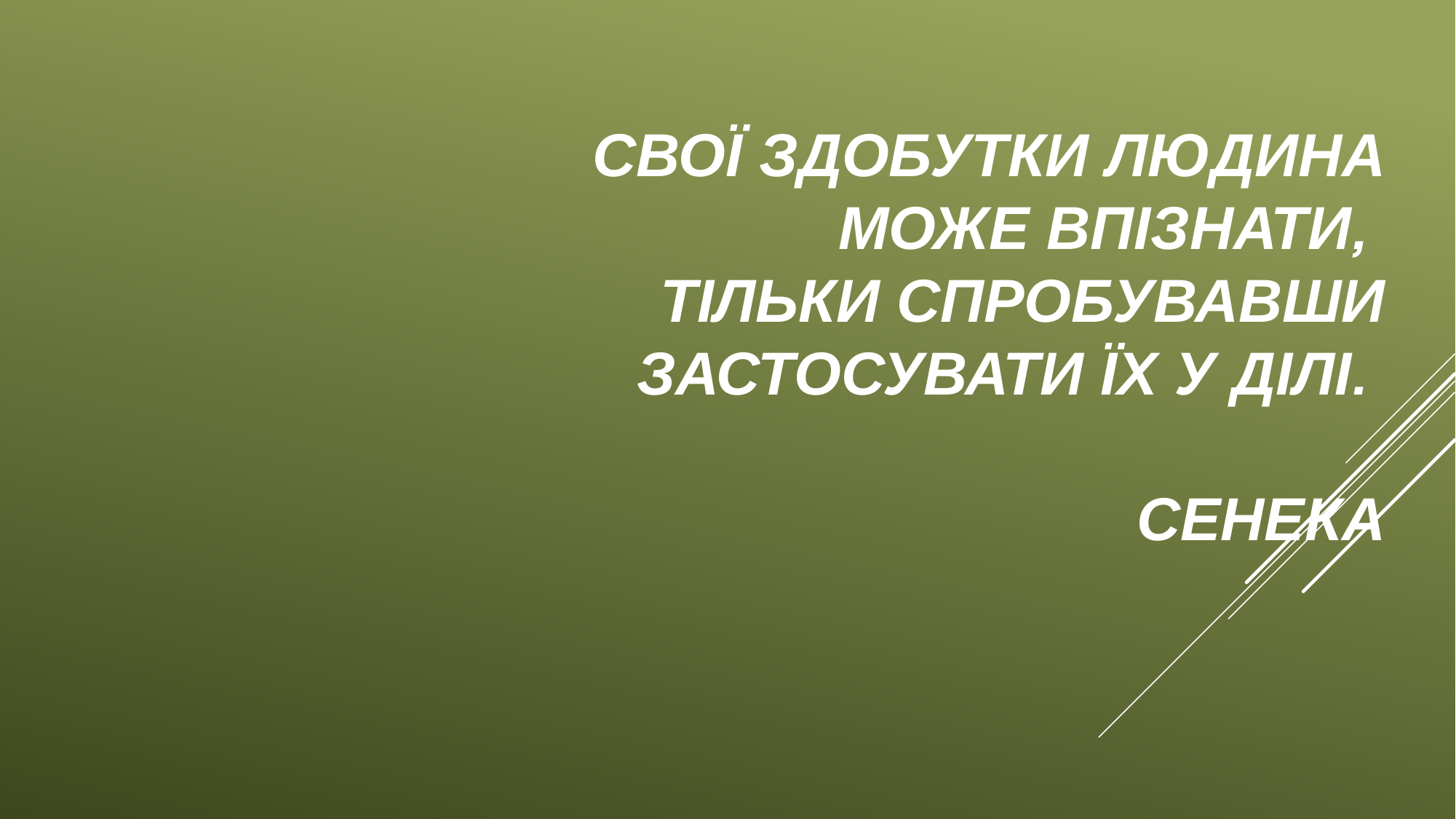

# Свої здобутки людина може впізнати,  тільки спробувавши застосувати їх у ділі. Сенека